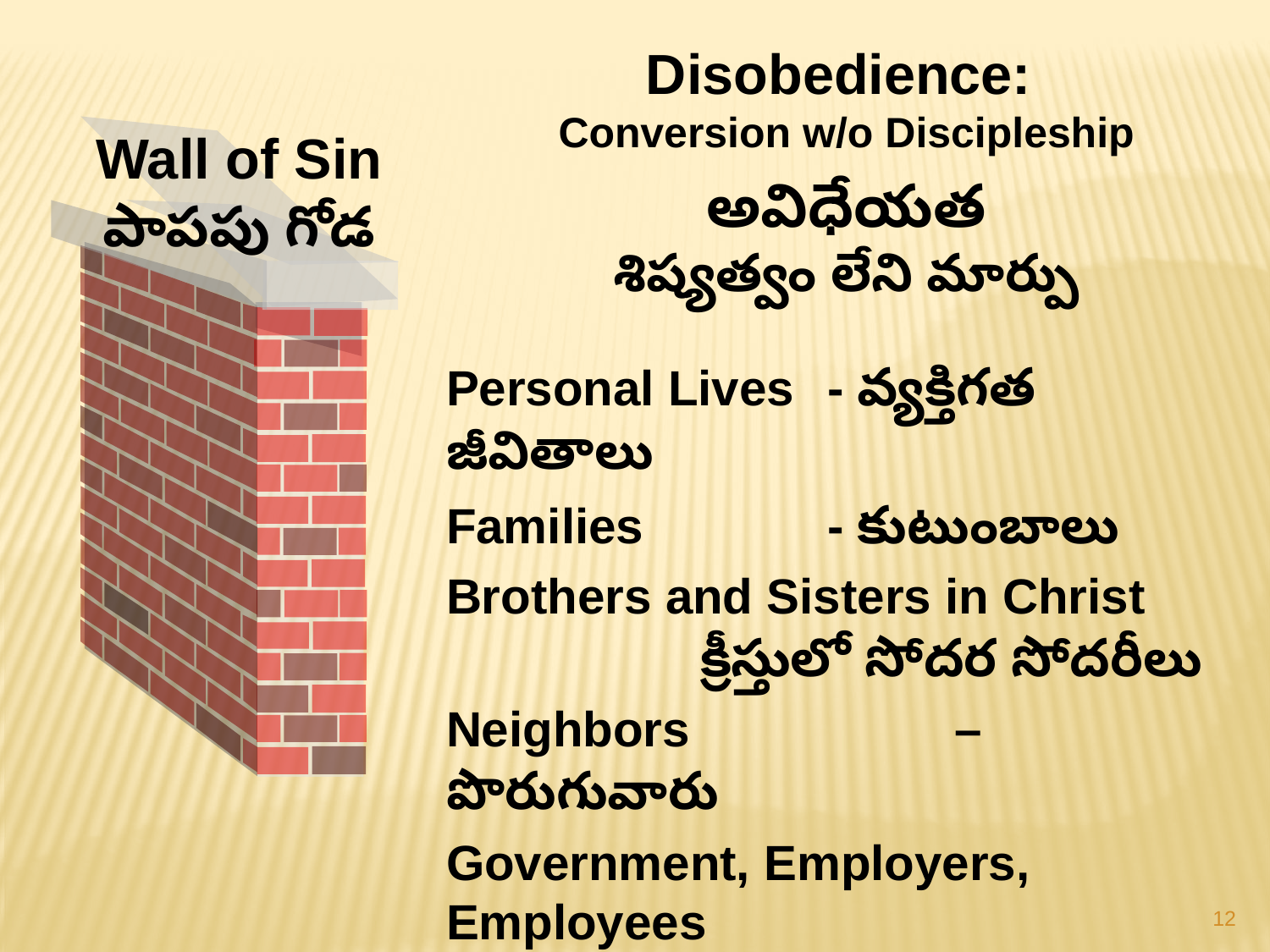

Disobedience:
Conversion w/o Discipleship
అవిధేయత
శిష్యత్వం లేని మార్పు

Personal Lives	- వ్యక్తిగత జీవితాలు
Families 		- కుటుంబాలు
Brothers and Sisters in Christ
		క్రీస్తులో సోదర సోదరీలు
Neighbors 		– పొరుగువారు
Government, Employers, Employees
ప్రభుత్వం, ఉద్యోగస్తులు, యజమానులు
Enemies 		- శత్రువులు

Wall of Sin
పాపపు గోడ

12